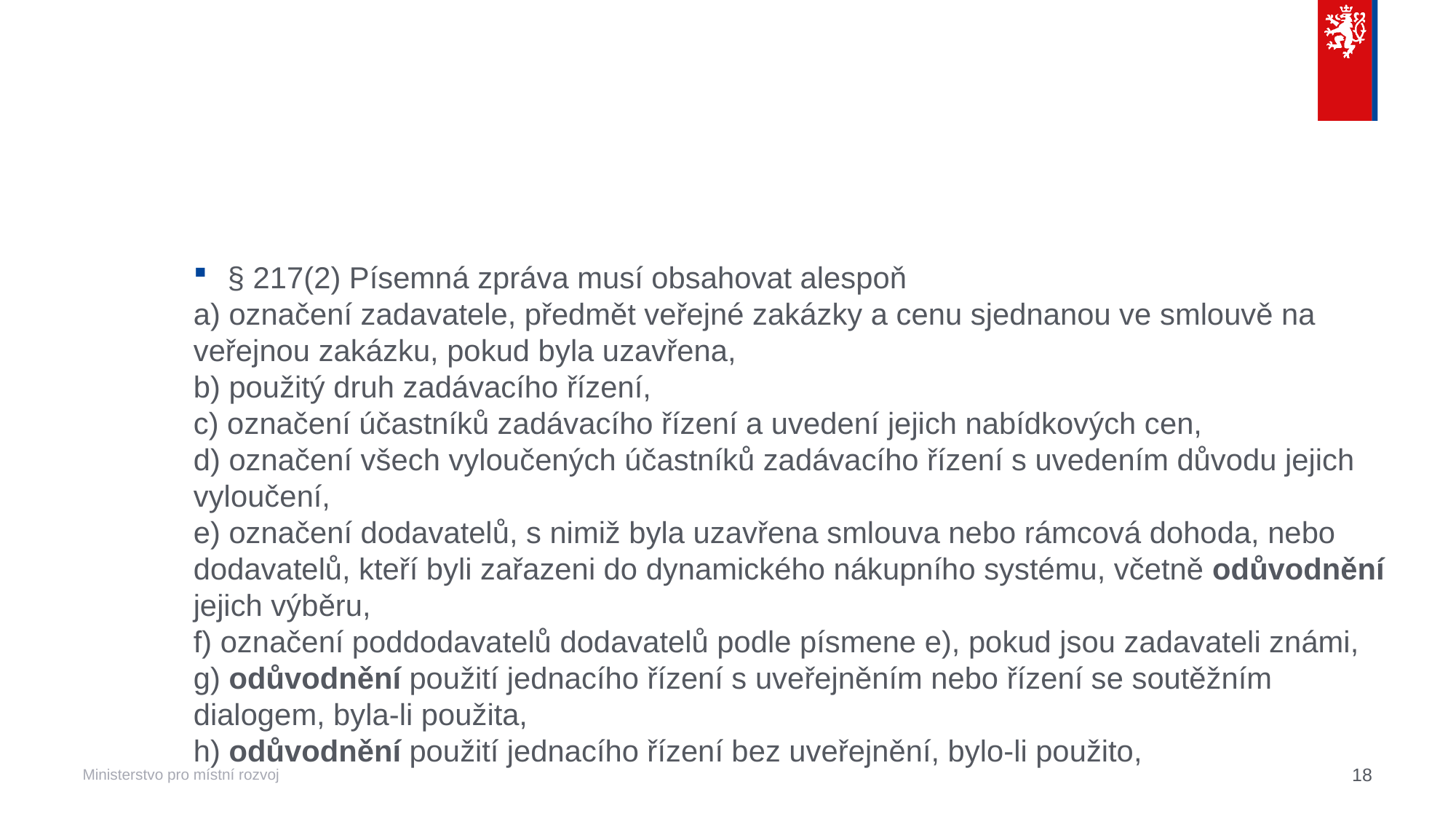

#
§ 217(2) Písemná zpráva musí obsahovat alespoň
a) označení zadavatele, předmět veřejné zakázky a cenu sjednanou ve smlouvě na veřejnou zakázku, pokud byla uzavřena,
b) použitý druh zadávacího řízení,
c) označení účastníků zadávacího řízení a uvedení jejich nabídkových cen,
d) označení všech vyloučených účastníků zadávacího řízení s uvedením důvodu jejich vyloučení,
e) označení dodavatelů, s nimiž byla uzavřena smlouva nebo rámcová dohoda, nebo dodavatelů, kteří byli zařazeni do dynamického nákupního systému, včetně odůvodnění jejich výběru,
f) označení poddodavatelů dodavatelů podle písmene e), pokud jsou zadavateli známi,
g) odůvodnění použití jednacího řízení s uveřejněním nebo řízení se soutěžním dialogem, byla-li použita,
h) odůvodnění použití jednacího řízení bez uveřejnění, bylo-li použito,
18